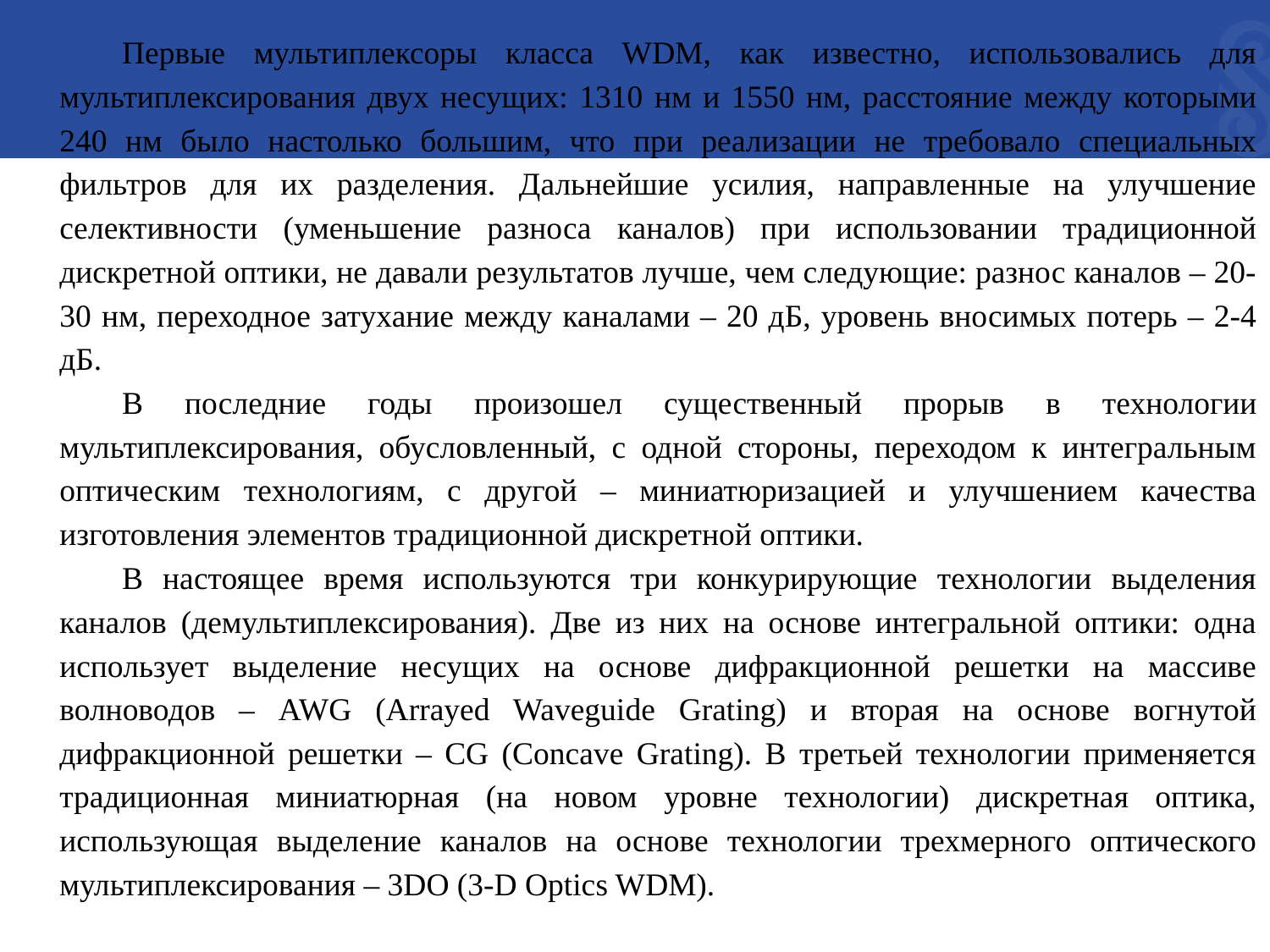

Первые мультиплексоры класса WDM, как известно, использовались для мультиплексирования двух несущих: 1310 нм и 1550 нм, расстояние между которыми 240 нм было настолько большим, что при реализации не требовало специальных фильтров для их разделения. Дальнейшие усилия, направленные на улучшение селективности (уменьшение разноса каналов) при использовании традиционной дискретной оптики, не давали результатов лучше, чем следующие: разнос каналов – 20-30 нм, переходное затухание между каналами – 20 дБ, уровень вносимых потерь – 2-4 дБ.
В последние годы произошел существенный прорыв в технологии мультиплексирования, обусловленный, с одной стороны, переходом к интегральным оптическим технологиям, с другой – миниатюризацией и улучшением качества изготовления элементов традиционной дискретной оптики.
В настоящее время используются три конкурирующие технологии выделения каналов (демультиплексирования). Две из них на основе интегральной оптики: одна использует выделение несущих на основе дифракционной решетки на массиве волноводов – AWG (Arrayed Waveguide Grating) и вторая на основе вогнутой дифракционной решетки – CG (Concave Grating). В третьей технологии применяется традиционная миниатюрная (на новом уровне технологии) дискретная оптика, использующая выделение каналов на основе технологии трехмерного оптического мультиплексирования – 3DO (3-D Optics WDM).